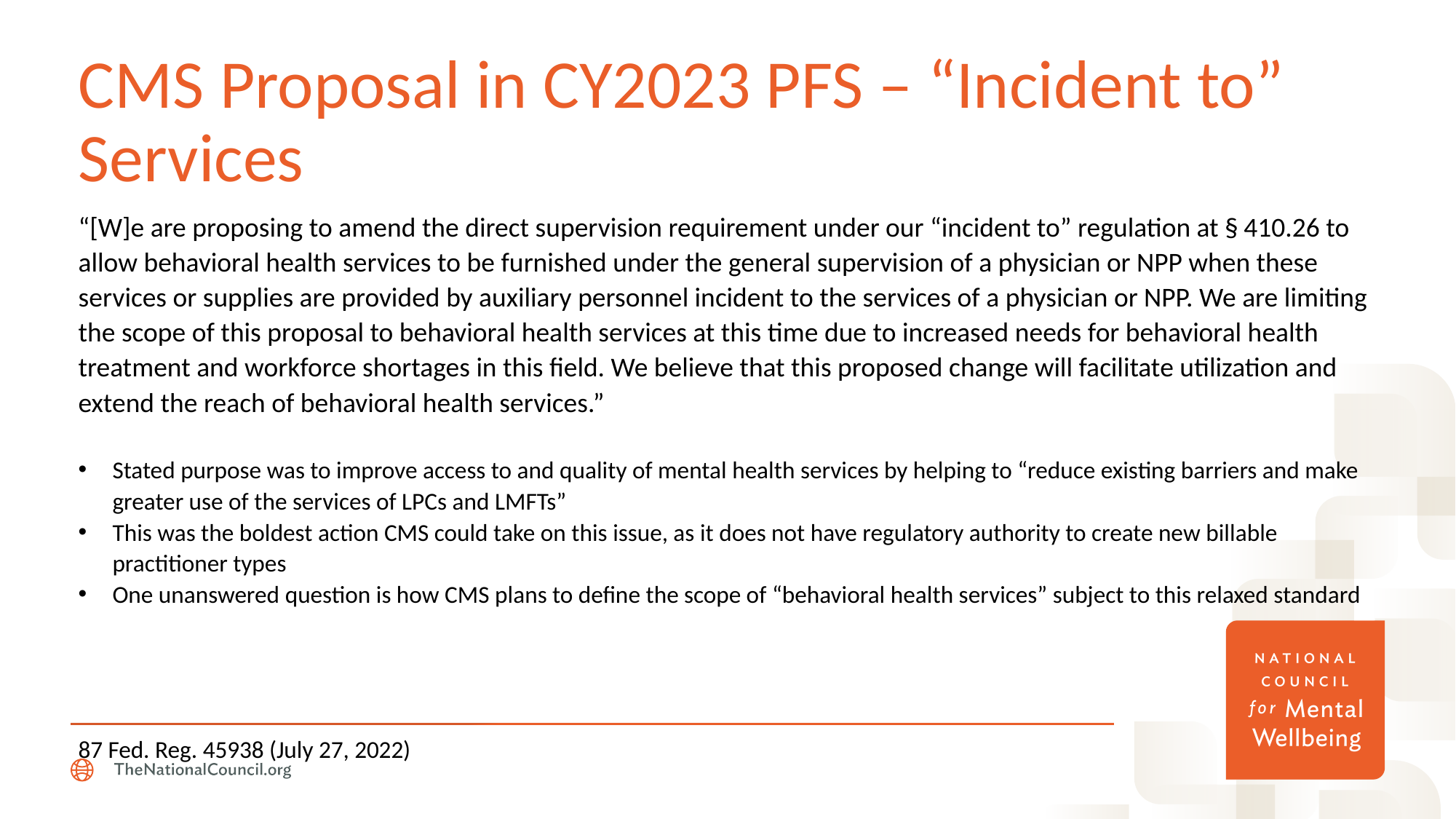

# CMS Proposal in CY2023 PFS – “Incident to” Services
“[W]e are proposing to amend the direct supervision requirement under our “incident to” regulation at § 410.26 to allow behavioral health services to be furnished under the general supervision of a physician or NPP when these services or supplies are provided by auxiliary personnel incident to the services of a physician or NPP. We are limiting the scope of this proposal to behavioral health services at this time due to increased needs for behavioral health treatment and workforce shortages in this field. We believe that this proposed change will facilitate utilization and extend the reach of behavioral health services.”

Stated purpose was to improve access to and quality of mental health services by helping to “reduce existing barriers and make greater use of the services of LPCs and LMFTs”
This was the boldest action CMS could take on this issue, as it does not have regulatory authority to create new billable practitioner types
One unanswered question is how CMS plans to define the scope of “behavioral health services” subject to this relaxed standard

87 Fed. Reg. 45938 (July 27, 2022)